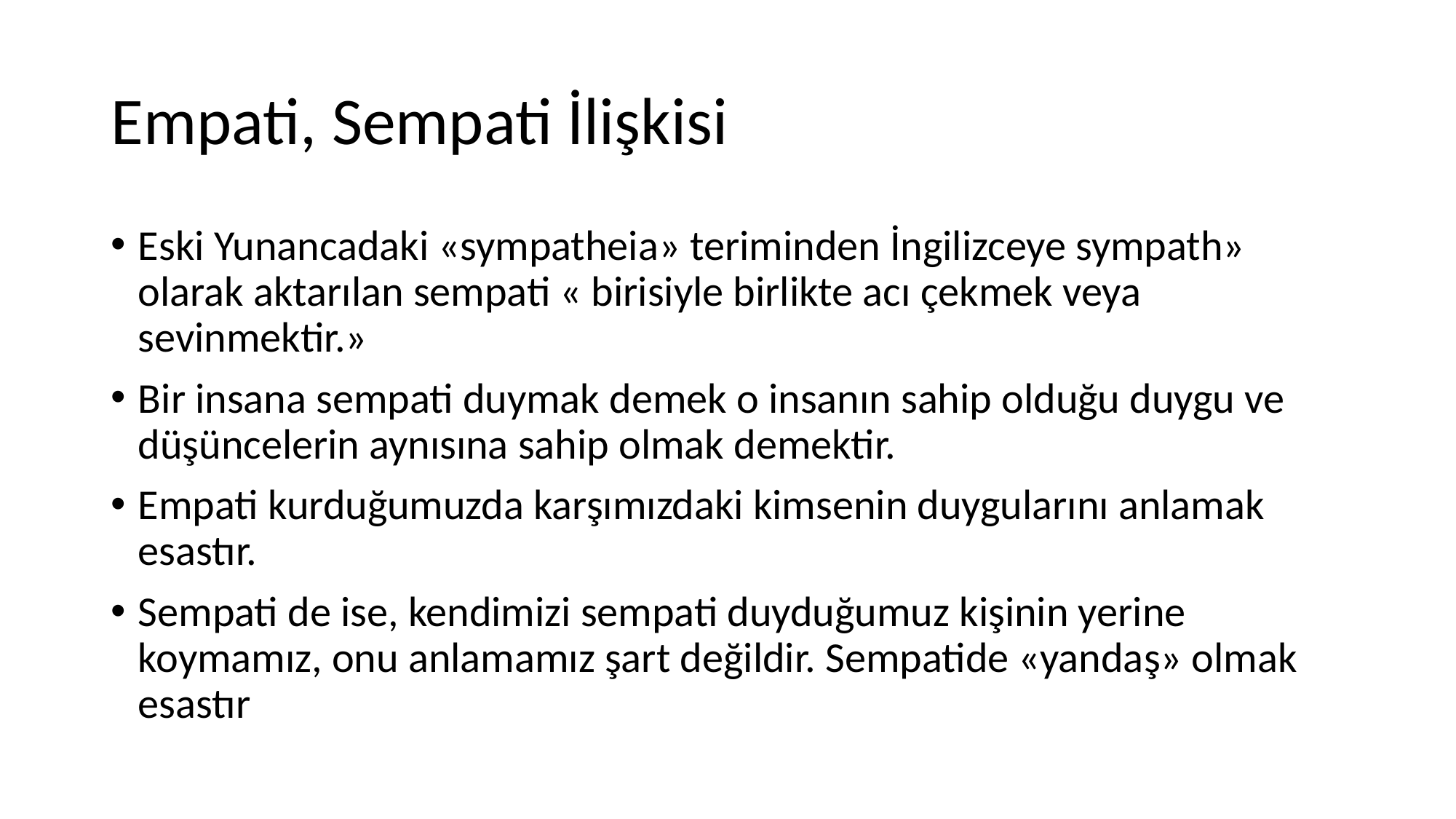

# Empati, Sempati İlişkisi
Eski Yunancadaki «sympatheia» teriminden İngilizceye sympath» olarak aktarılan sempati « birisiyle birlikte acı çekmek veya sevinmektir.»
Bir insana sempati duymak demek o insanın sahip olduğu duygu ve düşüncelerin aynısına sahip olmak demektir.
Empati kurduğumuzda karşımızdaki kimsenin duygularını anlamak esastır.
Sempati de ise, kendimizi sempati duyduğumuz kişinin yerine koymamız, onu anlamamız şart değildir. Sempatide «yandaş» olmak esastır